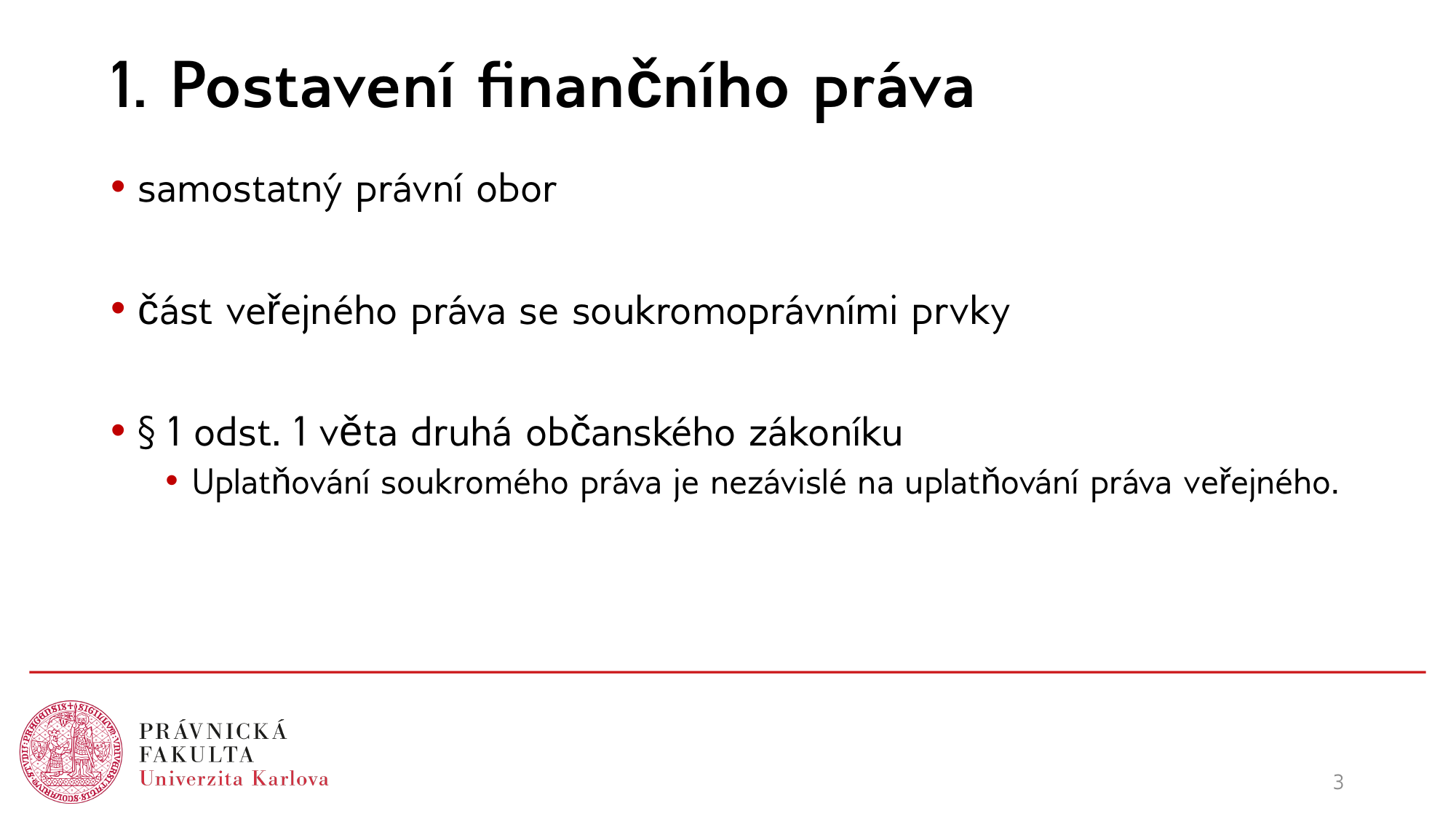

# 1. Postavení finančního práva
samostatný právní obor

část veřejného práva se soukromoprávními prvky

§ 1 odst. 1 věta druhá občanského zákoníku
Uplatňování soukromého práva je nezávislé na uplatňování práva veřejného.

3